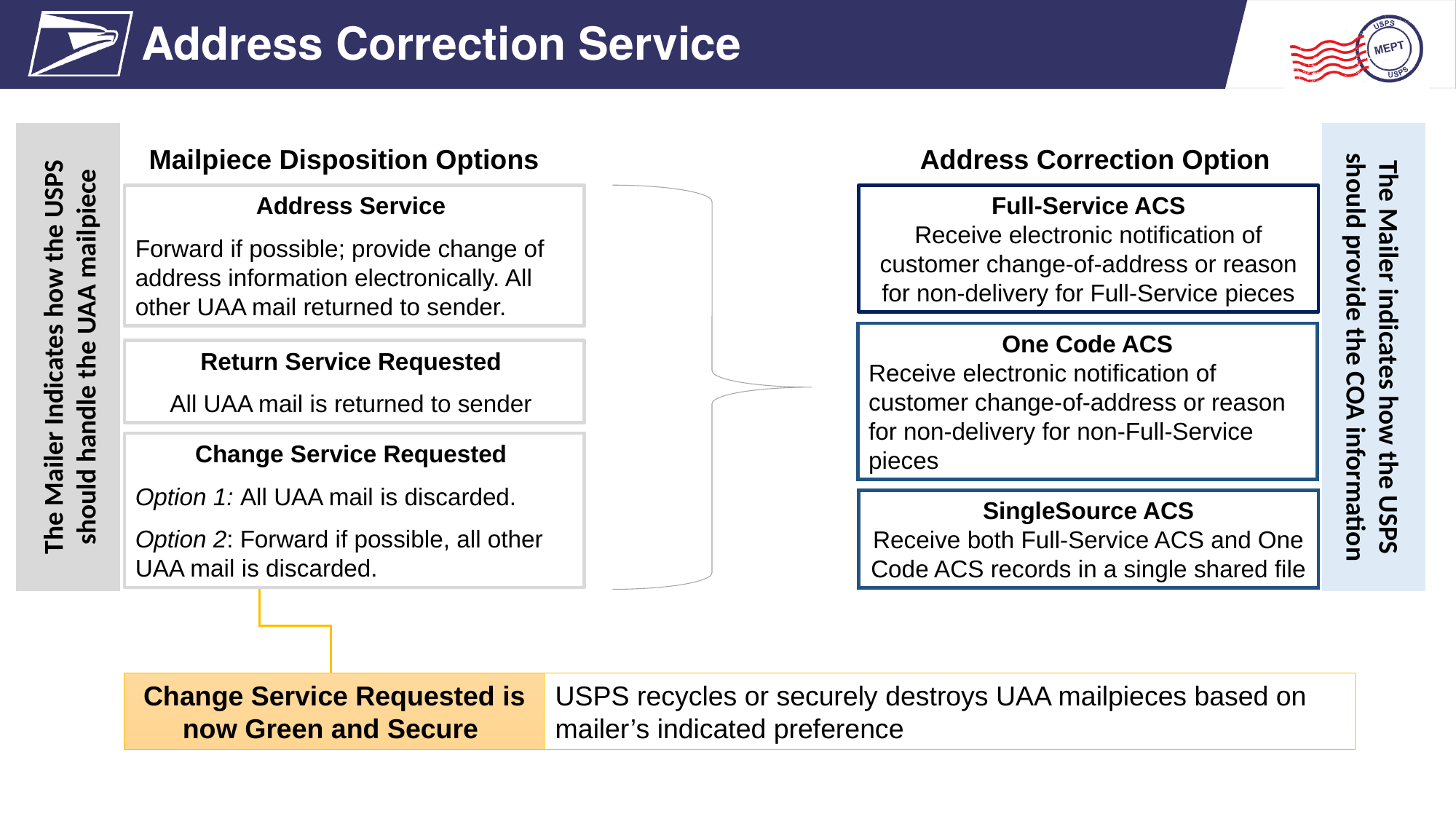

Address Correction Service
 The Mailer Indicates how the USPS
should handle the UAA mailpiece
 The Mailer indicates how the USPS
should provide the COA information
Mailpiece Disposition Options
Address Correction Option
Address Service
Forward if possible; provide change of address information electronically. All other UAA mail returned to sender.
Full-Service ACS
Receive electronic notification of customer change-of-address or reason for non-delivery for Full-Service pieces

One Code ACS
Receive electronic notification of customer change-of-address or reason for non-delivery for non-Full-Service pieces
Return Service Requested
All UAA mail is returned to sender
Change Service Requested
Option 1: All UAA mail is discarded.
Option 2: Forward if possible, all other UAA mail is discarded.
SingleSource ACS
Receive both Full-Service ACS and One Code ACS records in a single shared file
Change Service Requested is now Green and Secure
USPS recycles or securely destroys UAA mailpieces based on mailer’s indicated preference
23